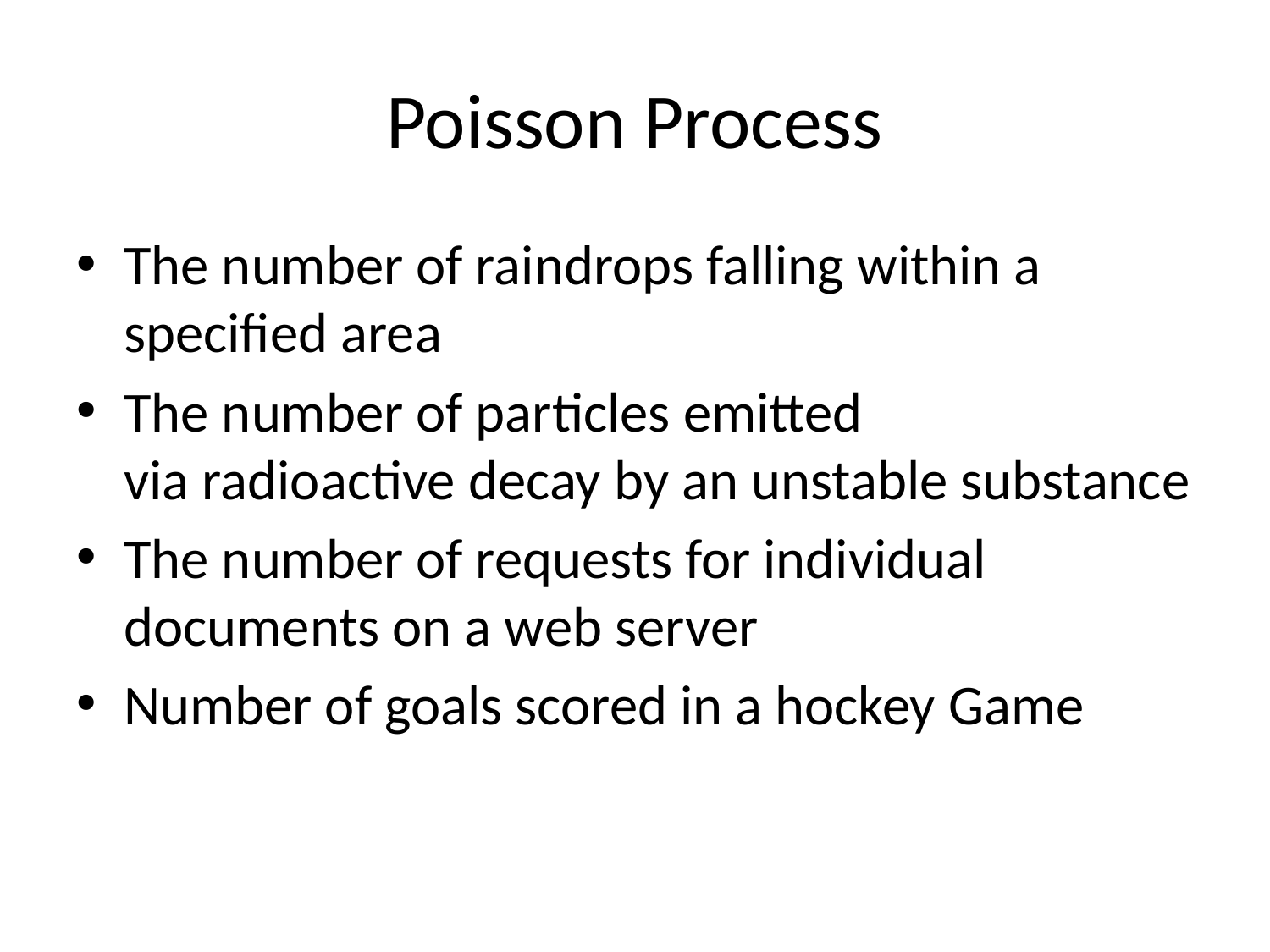

# Poisson Process
The number of raindrops falling within a specified area
The number of particles emitted via radioactive decay by an unstable substance
The number of requests for individual documents on a web server
Number of goals scored in a hockey Game